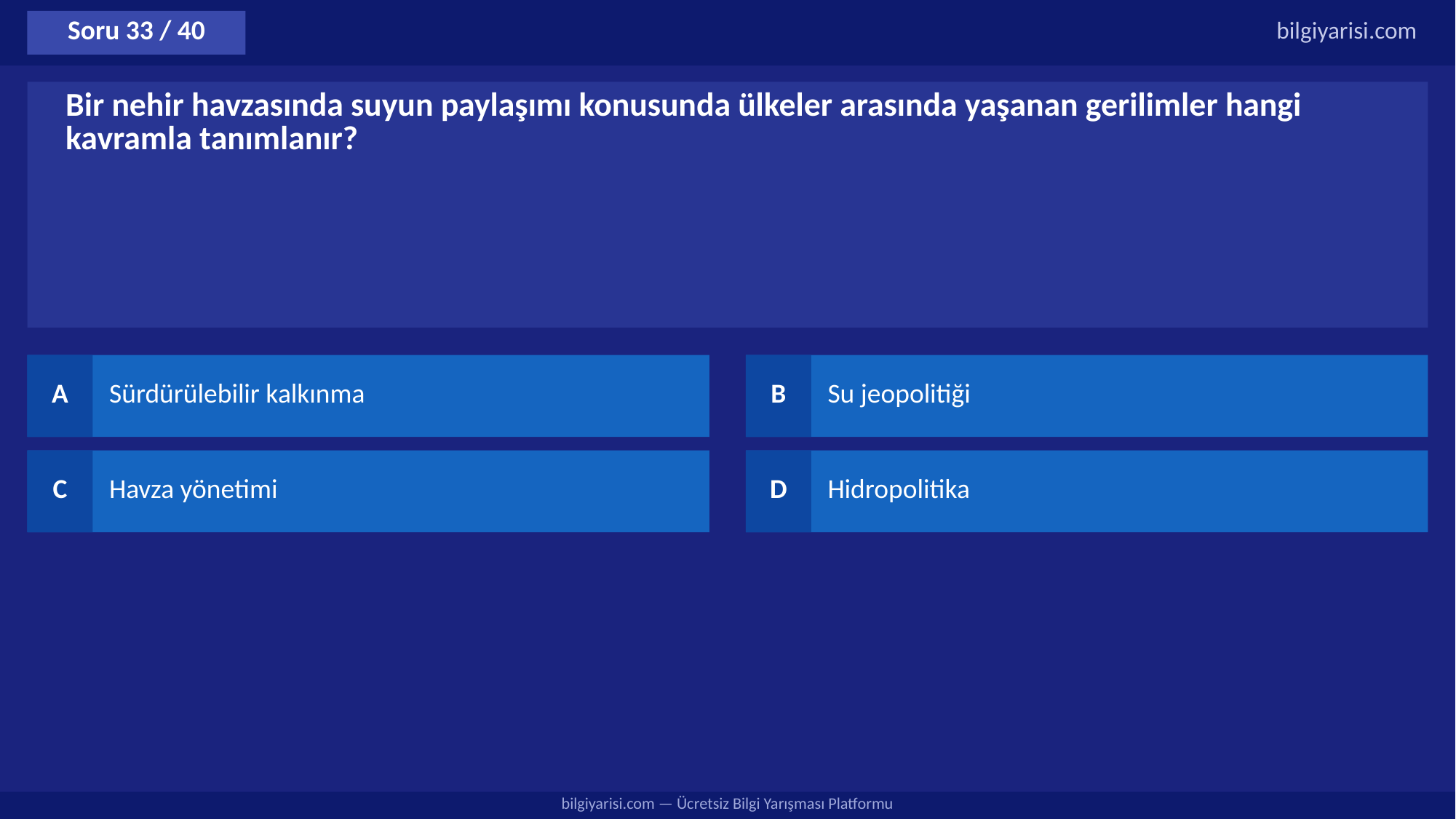

Soru 33 / 40
bilgiyarisi.com

Bir nehir havzasında suyun paylaşımı konusunda ülkeler arasında yaşanan gerilimler hangi kavramla tanımlanır?

A
Sürdürülebilir kalkınma

B
Su jeopolitiği

C
Havza yönetimi

D
Hidropolitika
bilgiyarisi.com — Ücretsiz Bilgi Yarışması Platformu